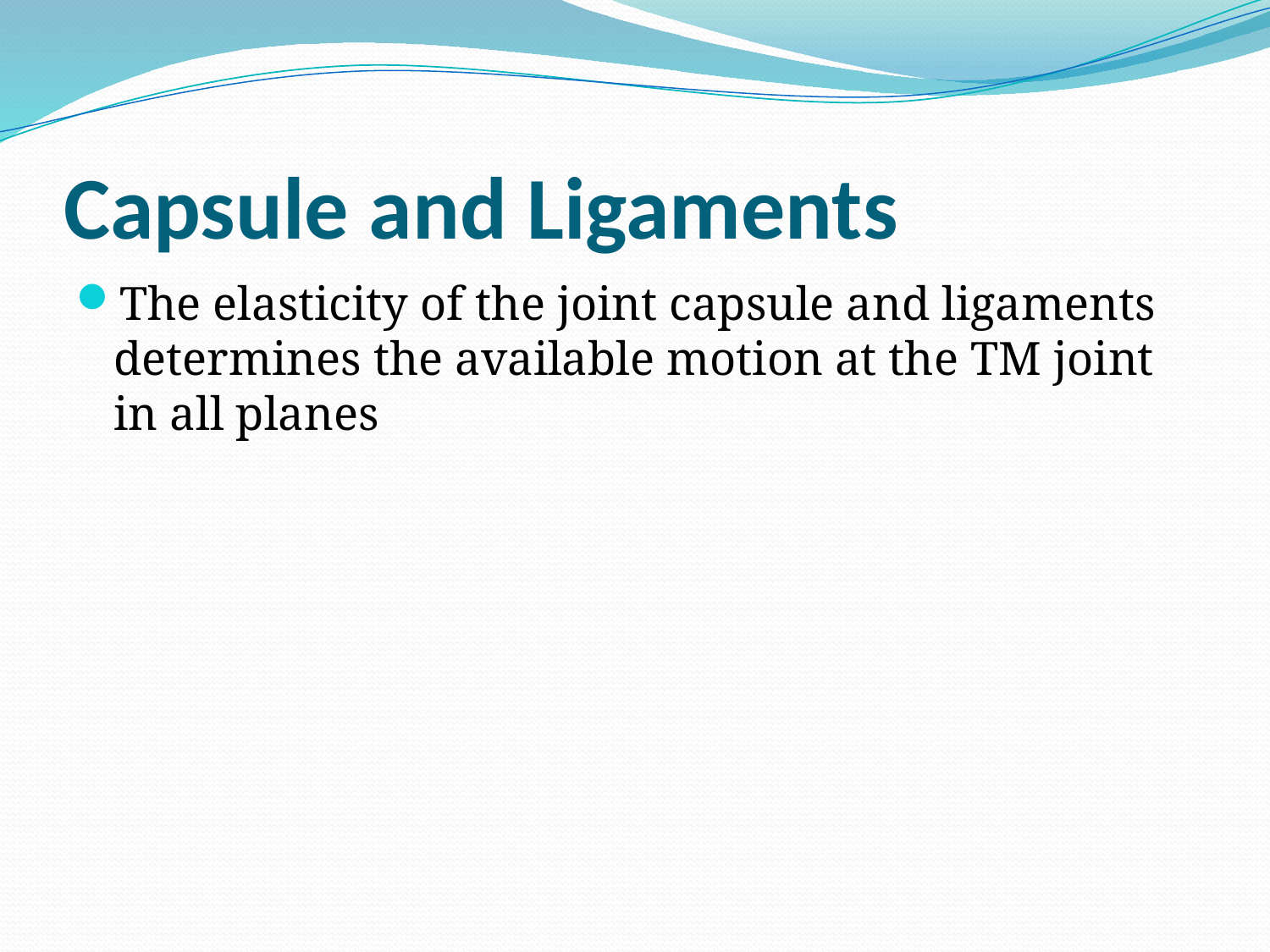

# Capsule and Ligaments
The elasticity of the joint capsule and ligaments determines the available motion at the TM joint in all planes